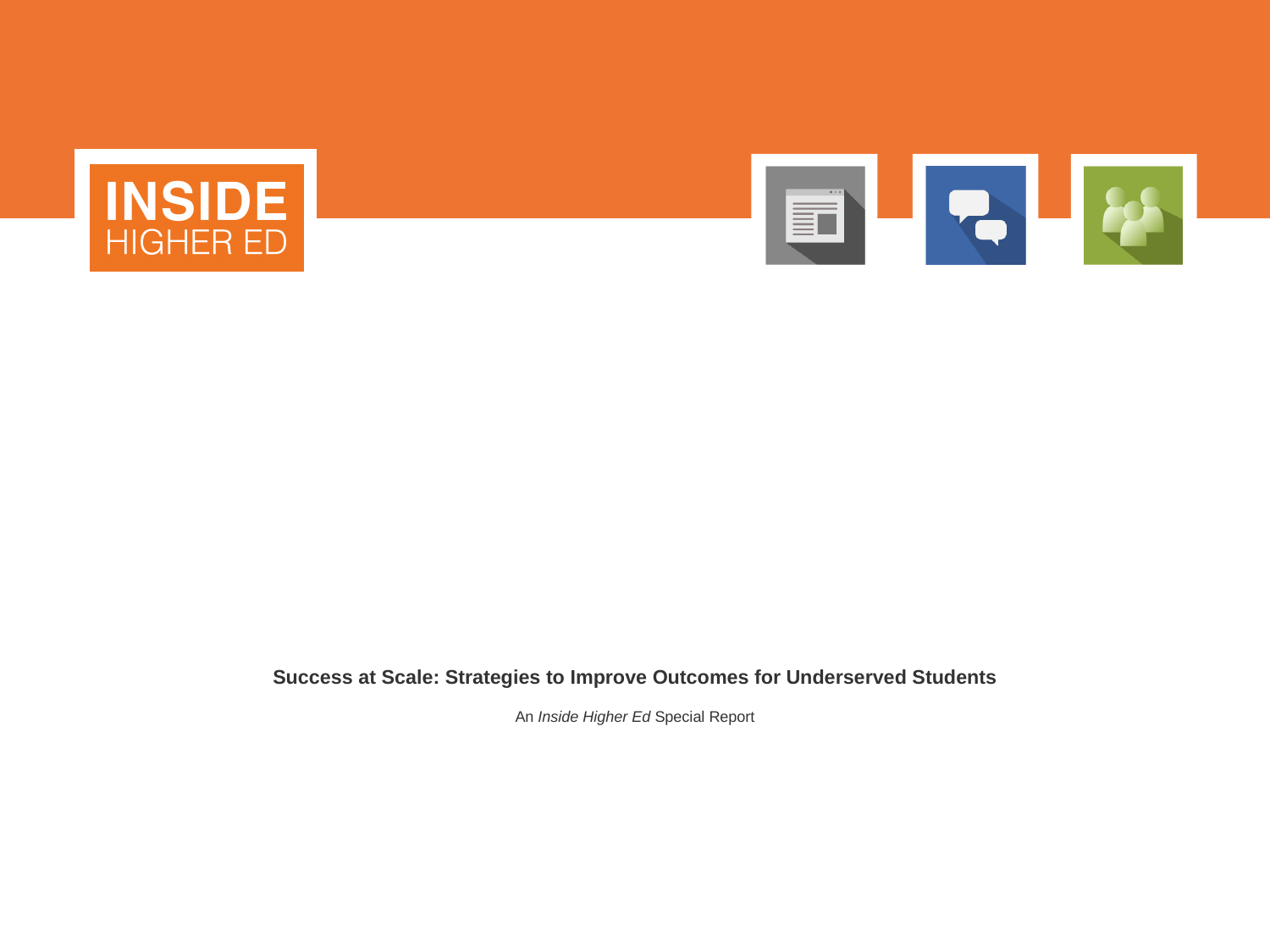

# Success at Scale: Strategies to Improve Outcomes for Underserved Students An Inside Higher Ed Special Report